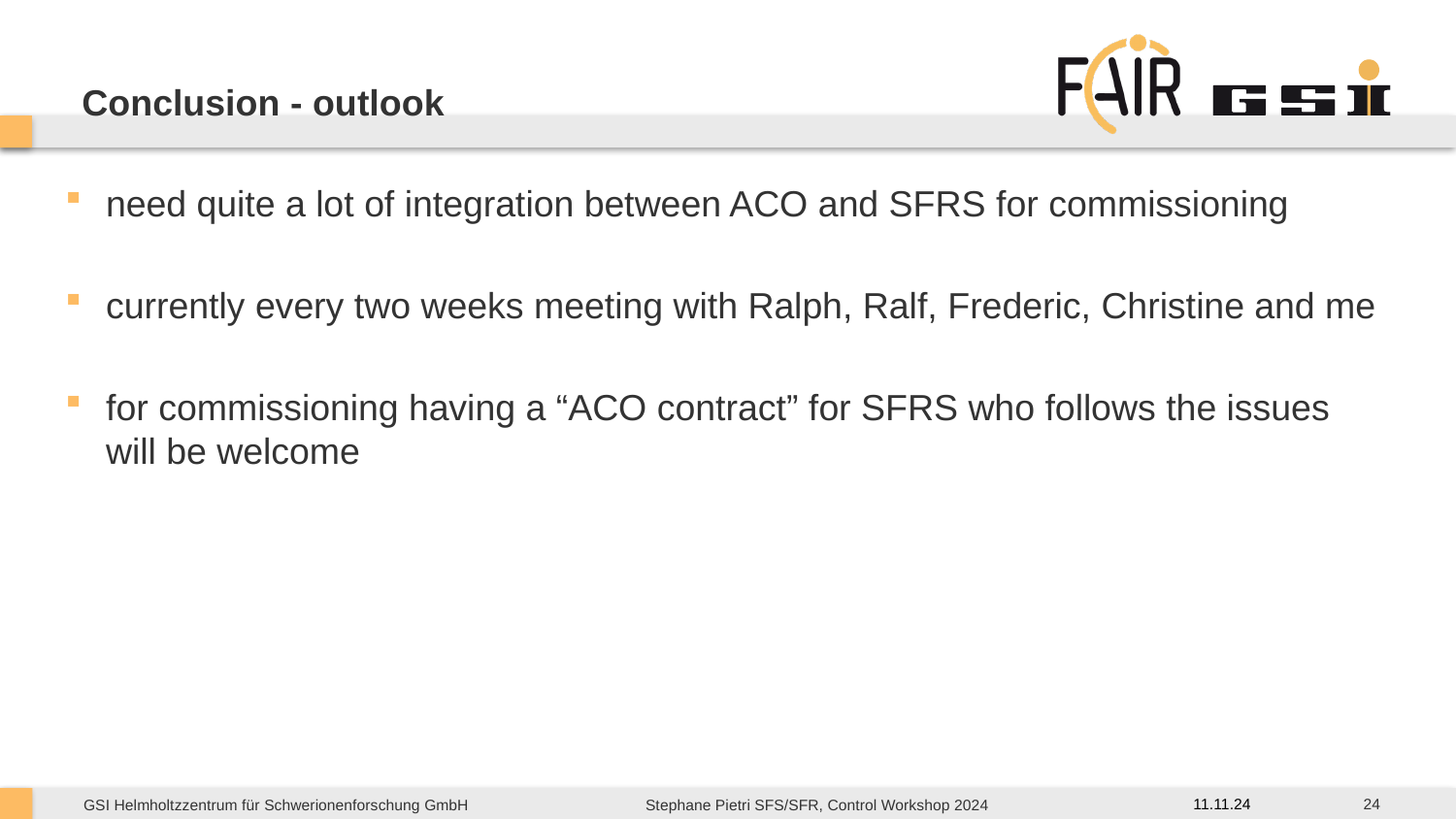

# Conclusion - outlook
need quite a lot of integration between ACO and SFRS for commissioning

currently every two weeks meeting with Ralph, Ralf, Frederic, Christine and me

for commissioning having a “ACO contract” for SFRS who follows the issues will be welcome
24
11.11.24
Stephane Pietri SFS/SFR, Control Workshop 2024